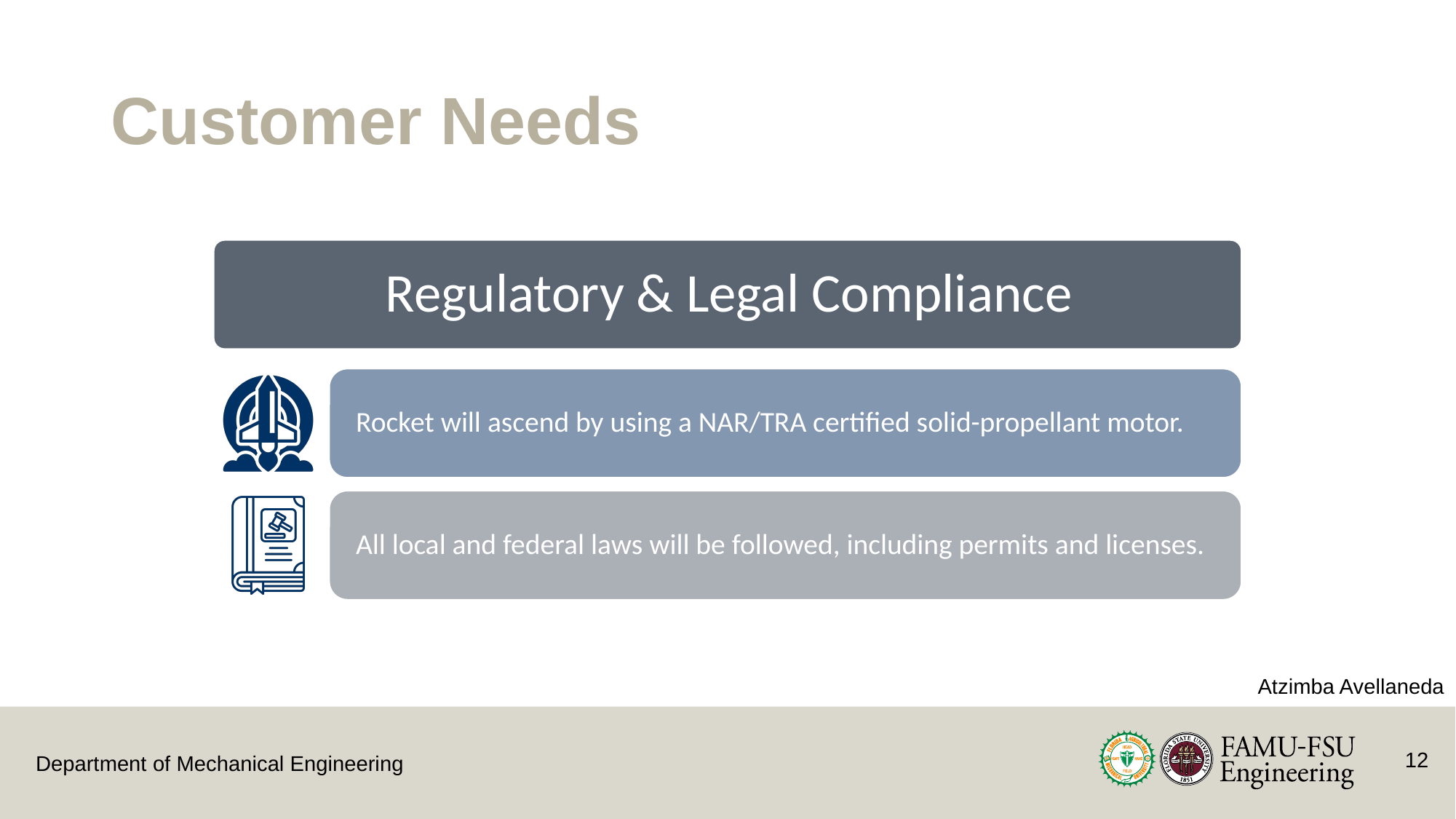

# Customer Needs
Regulatory & Legal Compliance
Rocket will ascend by using a NAR/TRA certified solid-propellant motor.
All local and federal laws will be followed, including permits and licenses.
Atzimba Avellaneda
12